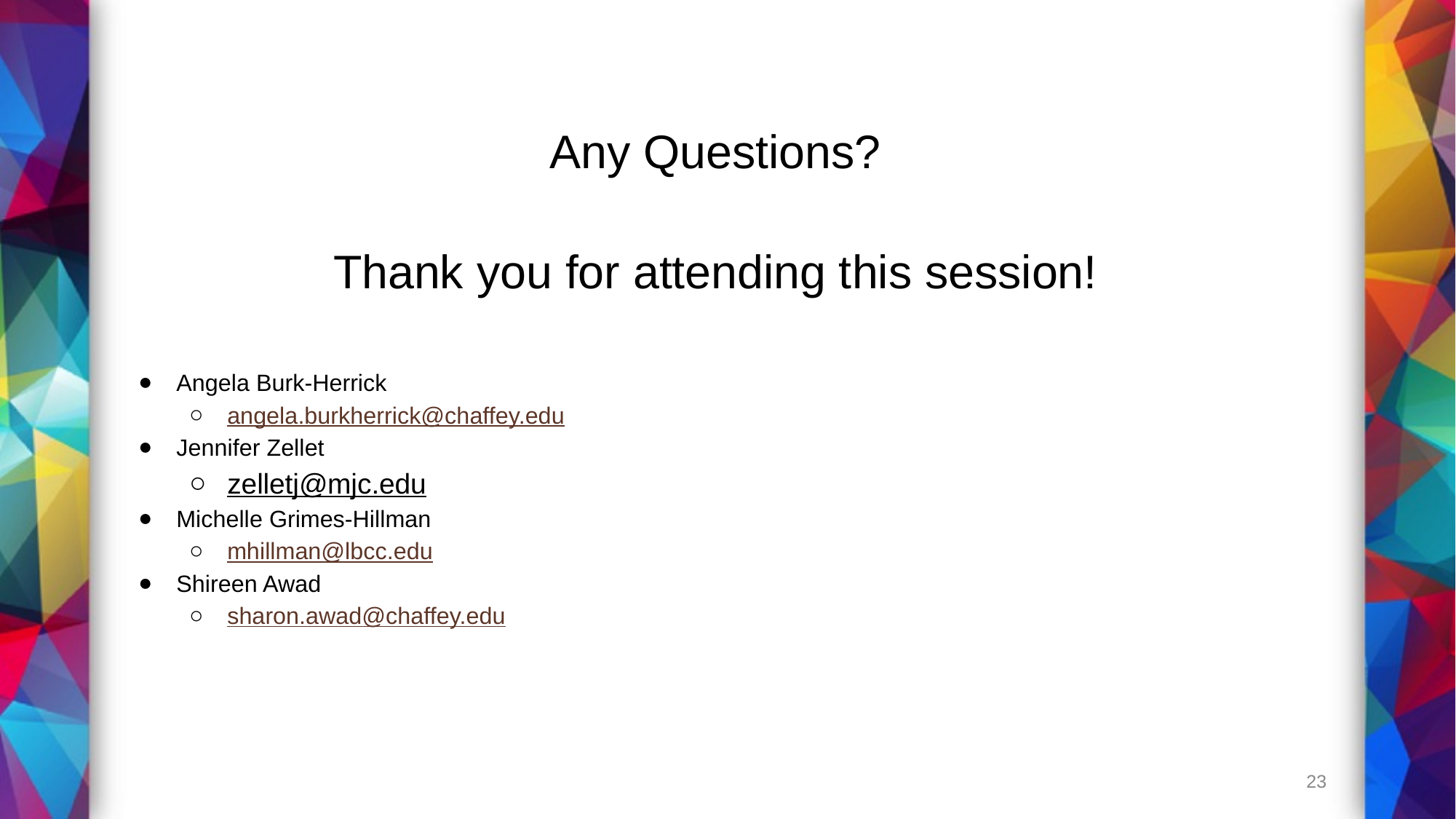

Any Questions?

Thank you for attending this session!

Angela Burk-Herrick
angela.burkherrick@chaffey.edu
Jennifer Zellet
zelletj@mjc.edu
Michelle Grimes-Hillman
mhillman@lbcc.edu
Shireen Awad
sharon.awad@chaffey.edu